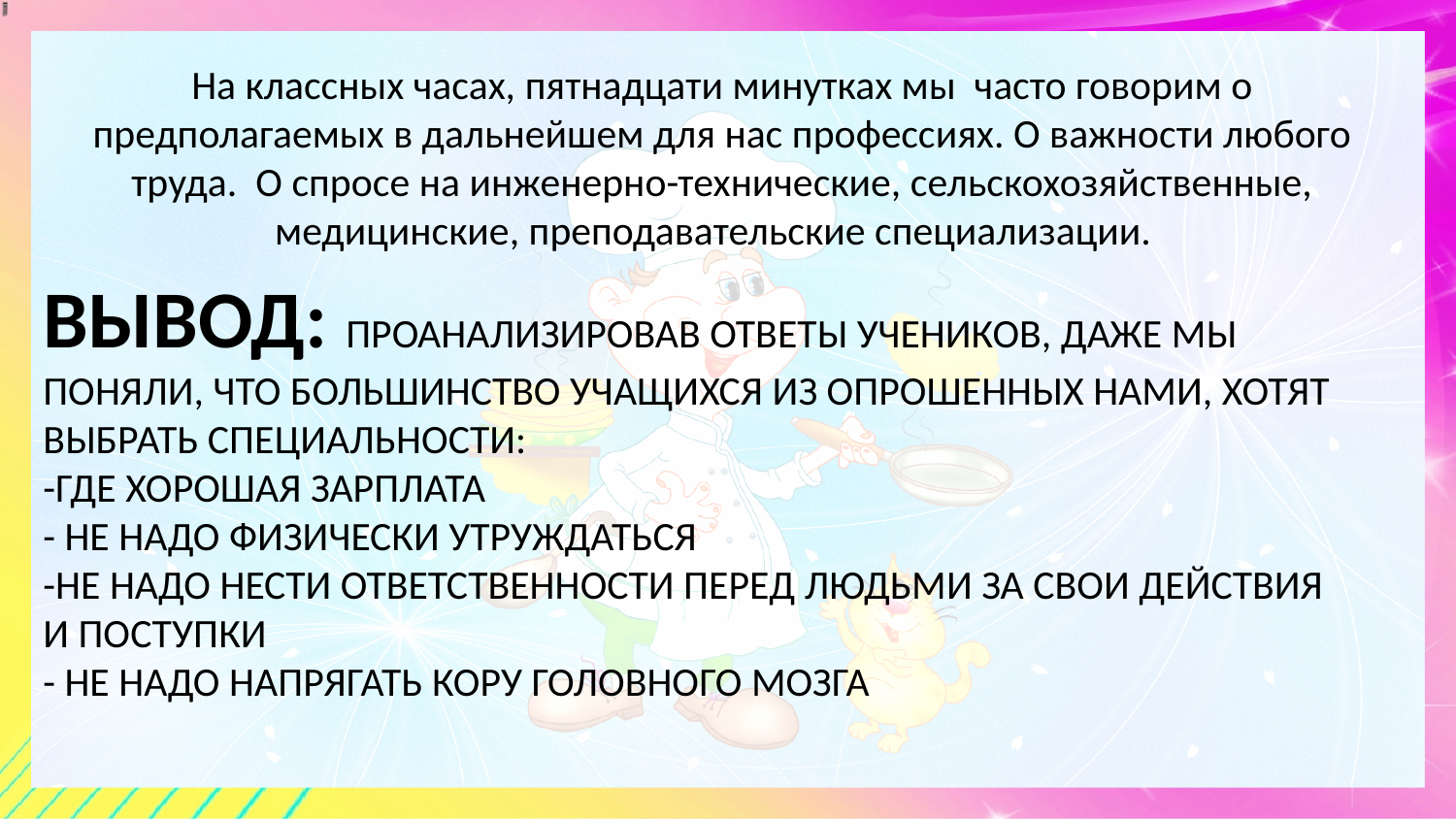

На классных часах, пятнадцати минутках мы  часто говорим о предполагаемых в дальнейшем для нас профессиях. О важности любого труда.  О спросе на инженерно-технические, сельскохозяйственные, медицинские, преподавательские специализации.
# Вывод: ПРОАНАЛИЗИРОВАВ ОТВЕТЫ УЧЕНИКОВ, ДАЖЕ МЫ ПОНЯЛИ, ЧТО БОЛЬШИНСТВО УЧАЩИХСЯ ИЗ ОПРОШЕННЫХ НАМИ, ХОТЯТ ВЫБРАТЬ СПЕЦИАЛЬНОСТИ: -ГДЕ ХОРОШАЯ ЗАРПЛАТА - НЕ НАДО ФИЗИЧЕСКИ УТРУЖДАТЬСЯ -НЕ НАДО НЕСТИ ОТВЕТСТВЕННОСТИ ПЕРЕД ЛЮДЬМИ ЗА СВОИ ДЕЙСТВИЯ И ПОСТУПКИ - НЕ НАДО НАПРЯГАТЬ КОРУ ГОЛОВНОГО МОЗГА